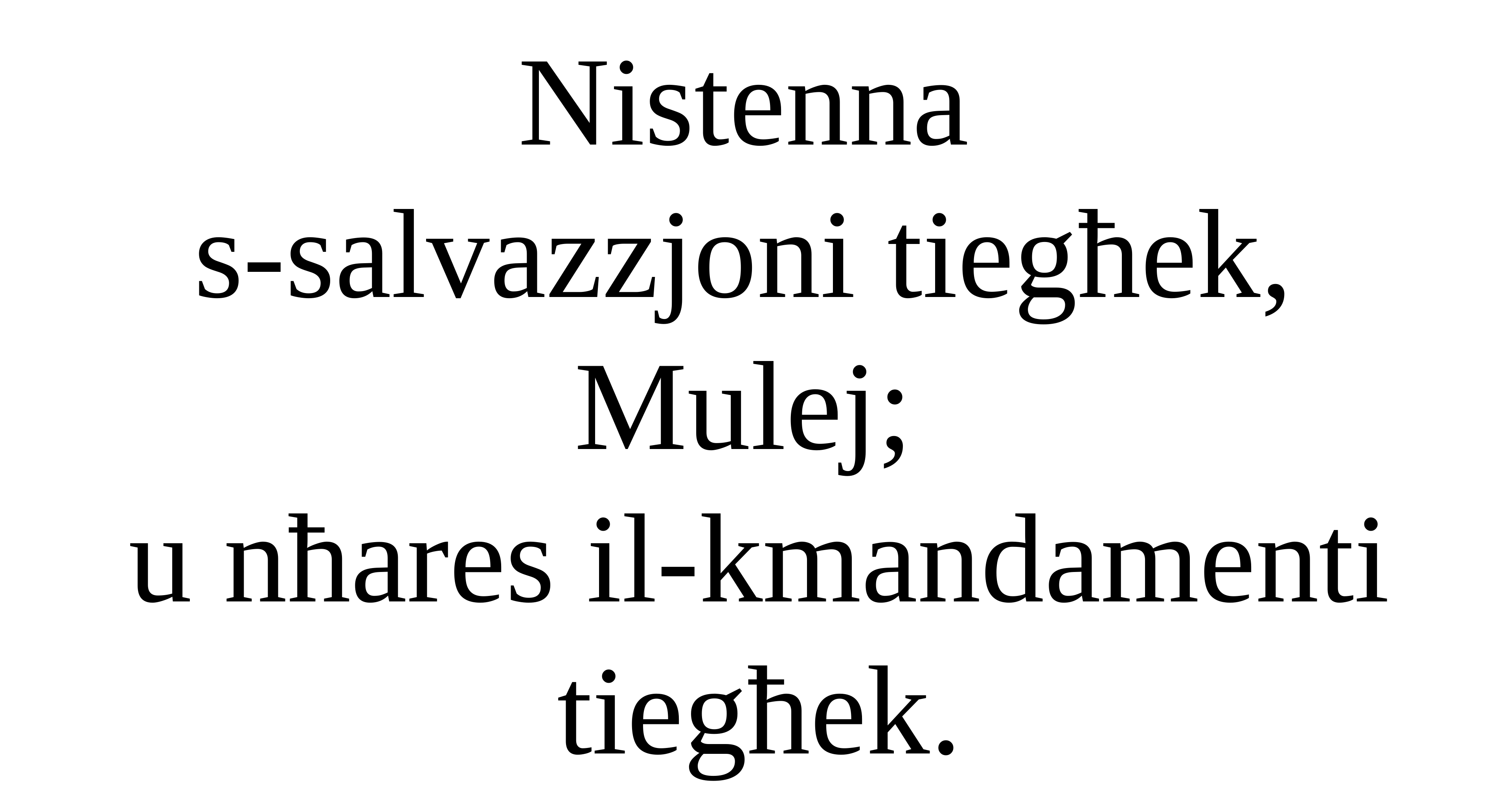

Nistenna
s-salvazzjoni tiegħek,
Mulej;
u nħares il-kmandamenti tiegħek.